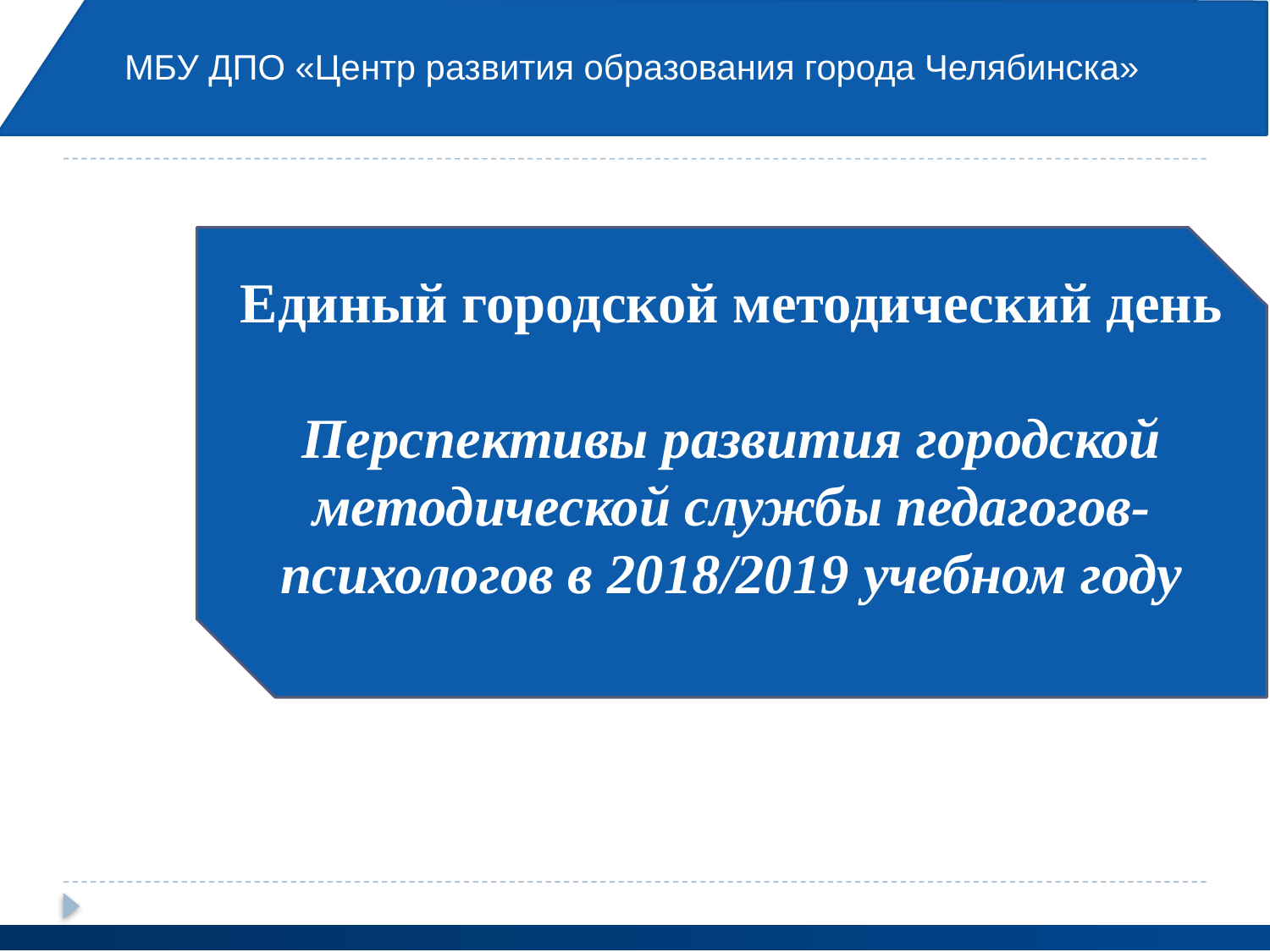

МБУ ДПО «Центр развития образования города Челябинска»
 МБУ ДПО «Центр развития образования города Челябинска»
Единый городской методический день

Перспективы развития городской методической службы педагогов-психологов в 2018/2019 учебном году